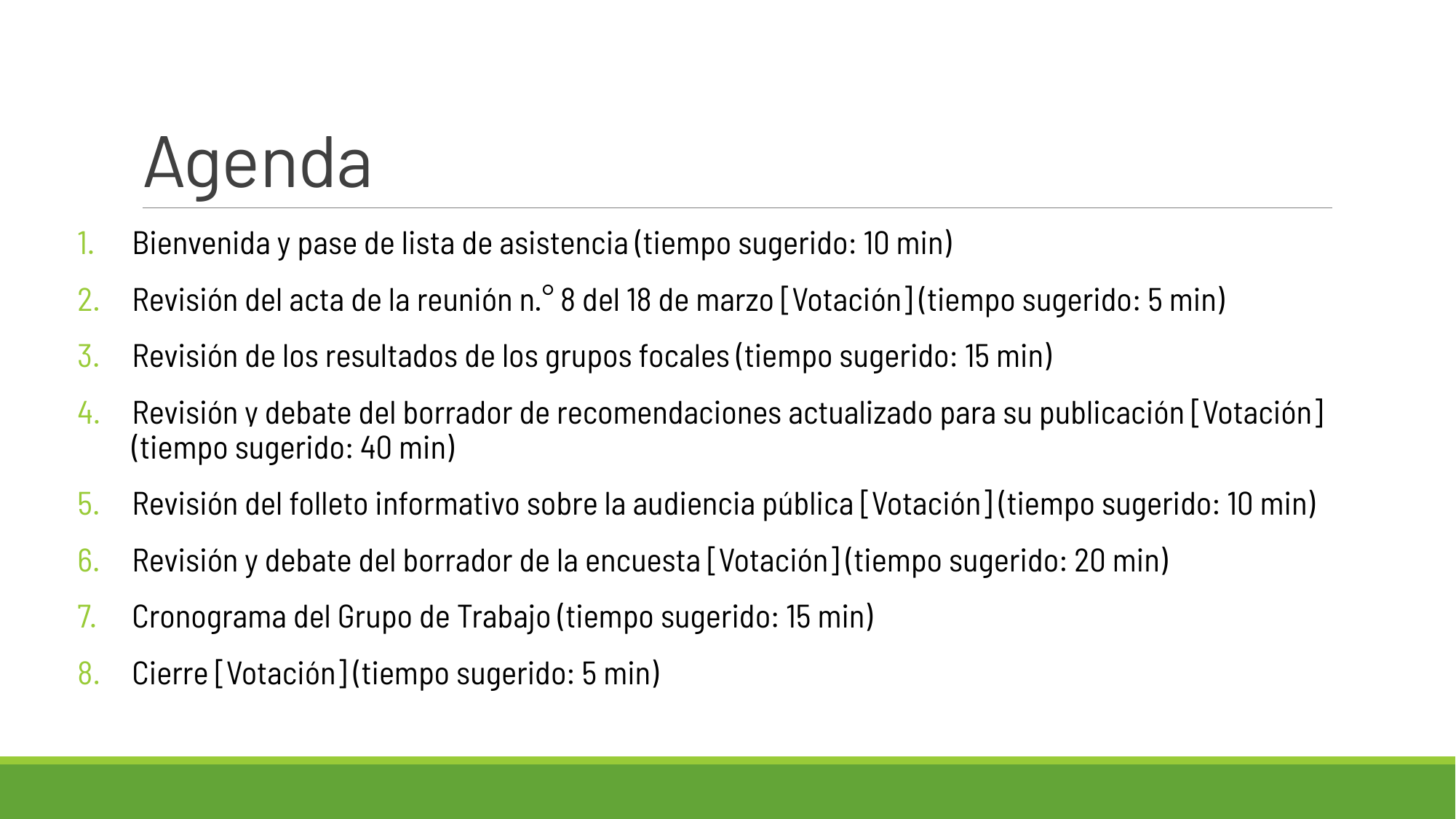

# Agenda
Bienvenida y pase de lista de asistencia (tiempo sugerido: 10 min)
Revisión del acta de la reunión n.° 8 del 18 de marzo [Votación] (tiempo sugerido: 5 min)
Revisión de los resultados de los grupos focales (tiempo sugerido: 15 min)
Revisión y debate del borrador de recomendaciones actualizado para su publicación [Votación] (tiempo sugerido: 40 min)
Revisión del folleto informativo sobre la audiencia pública [Votación] (tiempo sugerido: 10 min)
Revisión y debate del borrador de la encuesta [Votación] (tiempo sugerido: 20 min)
Cronograma del Grupo de Trabajo (tiempo sugerido: 15 min)
Cierre [Votación] (tiempo sugerido: 5 min)